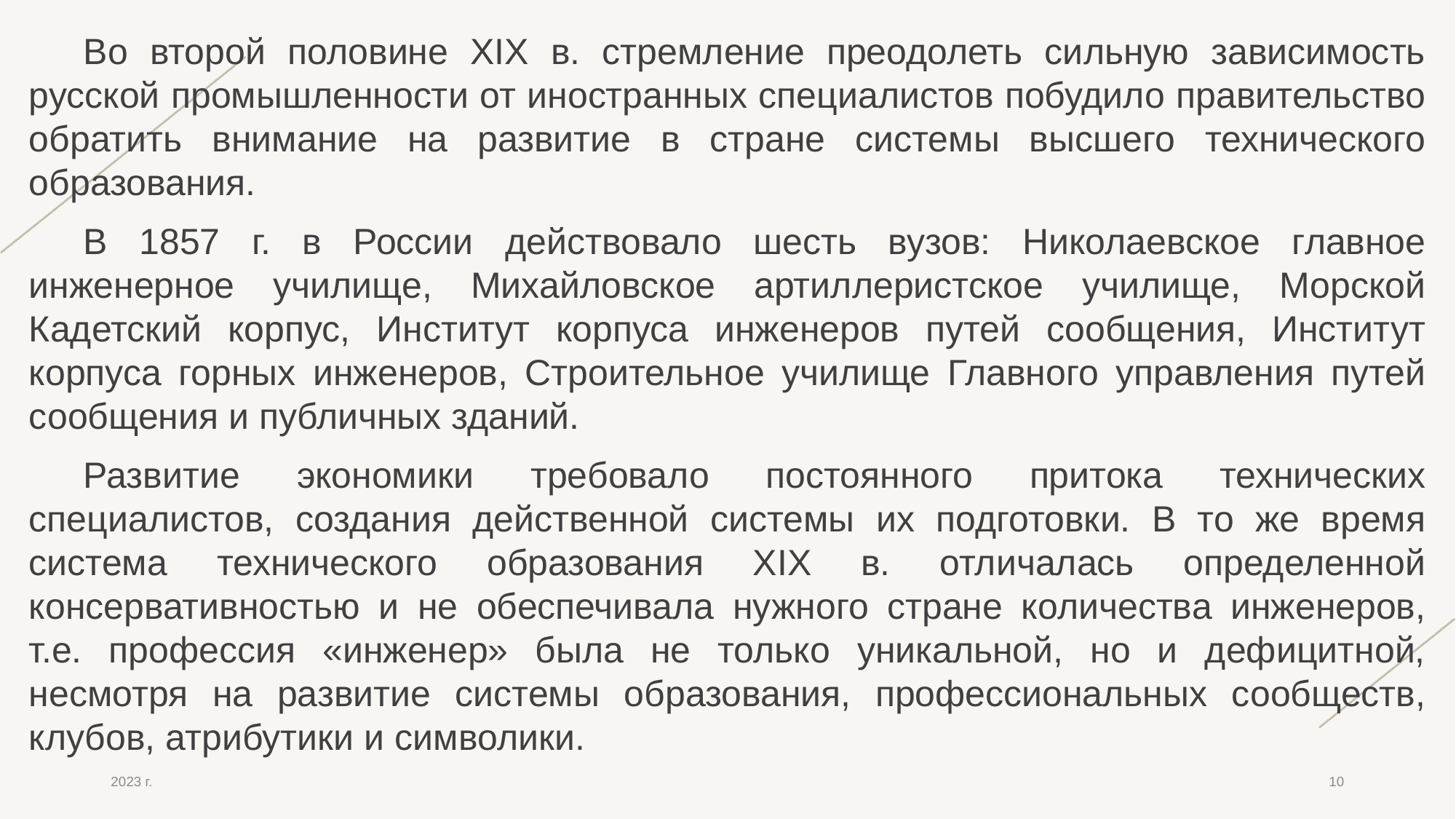

Во второй половине ХІХ в. стремление преодолеть сильную зависимость русской промышленности от иностранных специалистов побудило правительство обратить внимание на развитие в стране системы высшего технического образования.
В 1857 г. в России действовало шесть вузов: Николаевское главное инженерное училище, Михайловское артиллеристское училище, Морской Кадетский корпус, Институт корпуса инженеров путей сообщения, Институт корпуса горных инженеров, Строительное училище Главного управления путей сообщения и публичных зданий.
Развитие экономики требовало постоянного притока технических специалистов, создания действенной системы их подготовки. В то же время система технического образования ХІХ в. отличалась определенной консервативностью и не обеспечивала нужного стране количества инженеров, т.е. профессия «инженер» была не только уникальной, но и дефицитной, несмотря на развитие системы образования, профессиональных сообществ, клубов, атрибутики и символики.

2023 г.
10